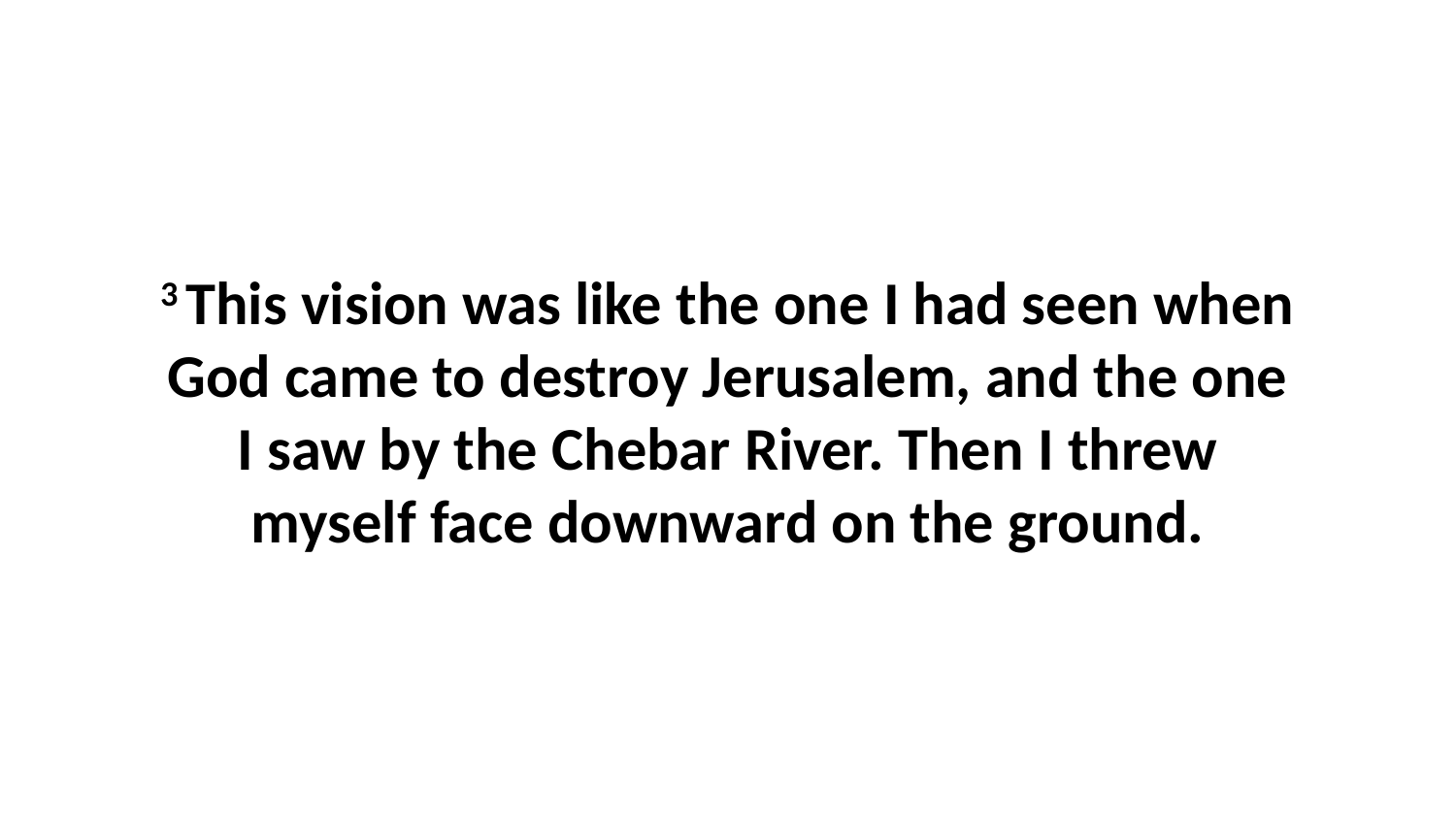

3 This vision was like the one I had seen when God came to destroy Jerusalem, and the one I saw by the Chebar River. Then I threw myself face downward on the ground.